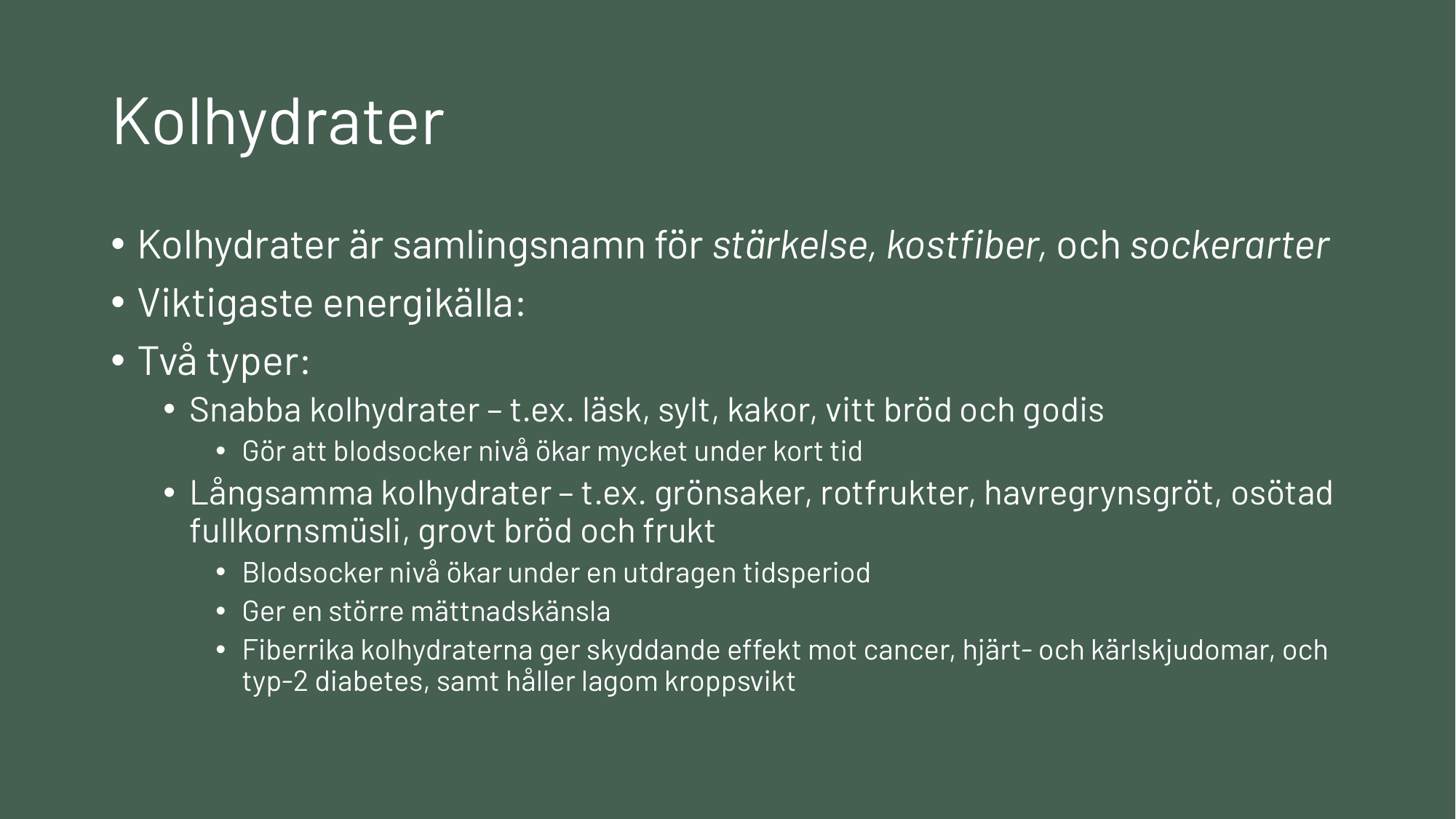

# Kolhydrater
Kolhydrater är samlingsnamn för stärkelse, kostfiber, och sockerarter
Viktigaste energikälla:
Två typer:
Snabba kolhydrater – t.ex. läsk, sylt, kakor, vitt bröd och godis
Gör att blodsocker nivå ökar mycket under kort tid
Långsamma kolhydrater – t.ex. grönsaker, rotfrukter, havregrynsgröt, osötad fullkornsmüsli, grovt bröd och frukt
Blodsocker nivå ökar under en utdragen tidsperiod
Ger en större mättnadskänsla
Fiberrika kolhydraterna ger skyddande effekt mot cancer, hjärt- och kärlskjudomar, och typ-2 diabetes, samt håller lagom kroppsvikt